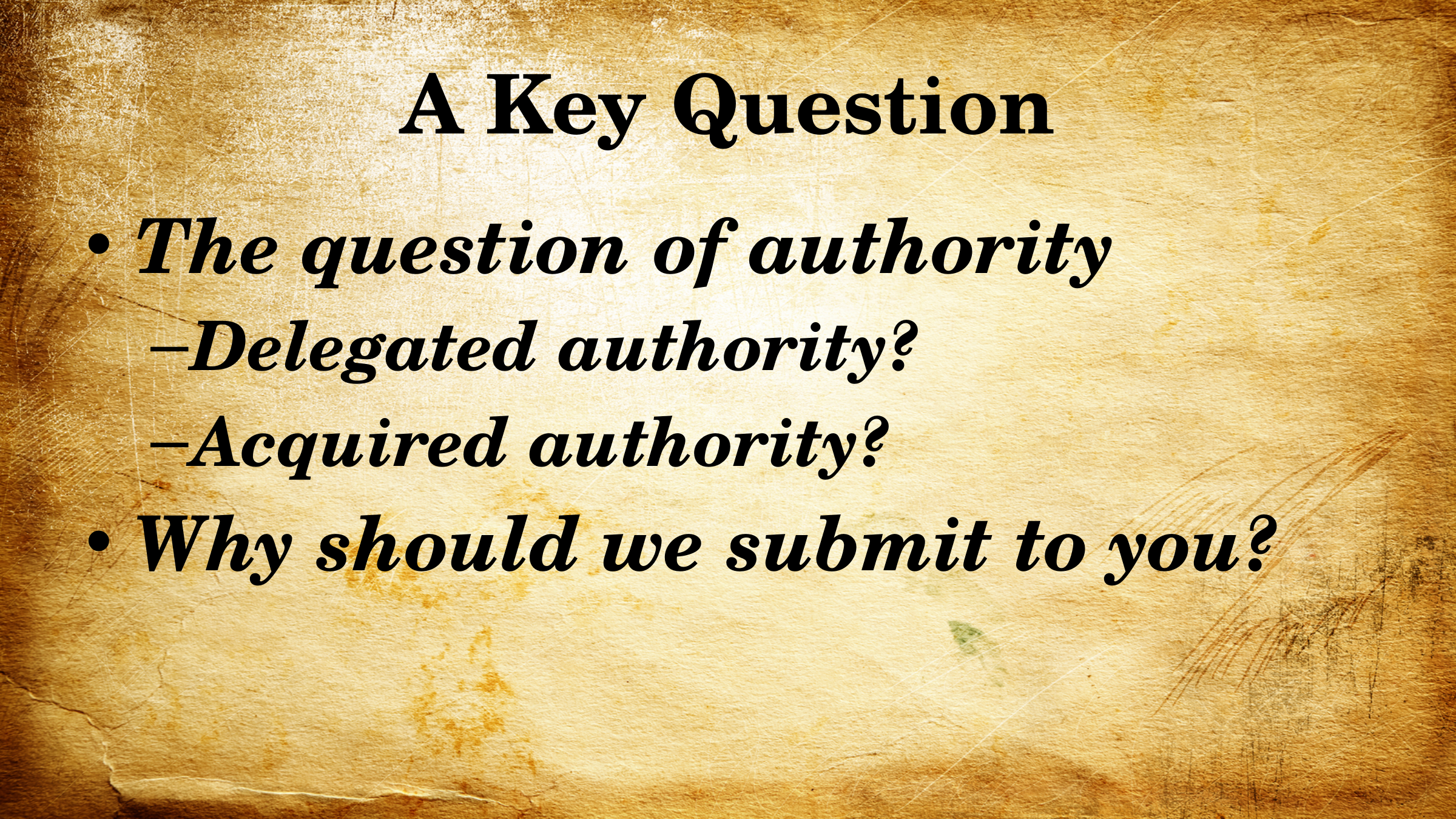

# A Key Question
The question of authority
Delegated authority?
Acquired authority?
Why should we submit to you?